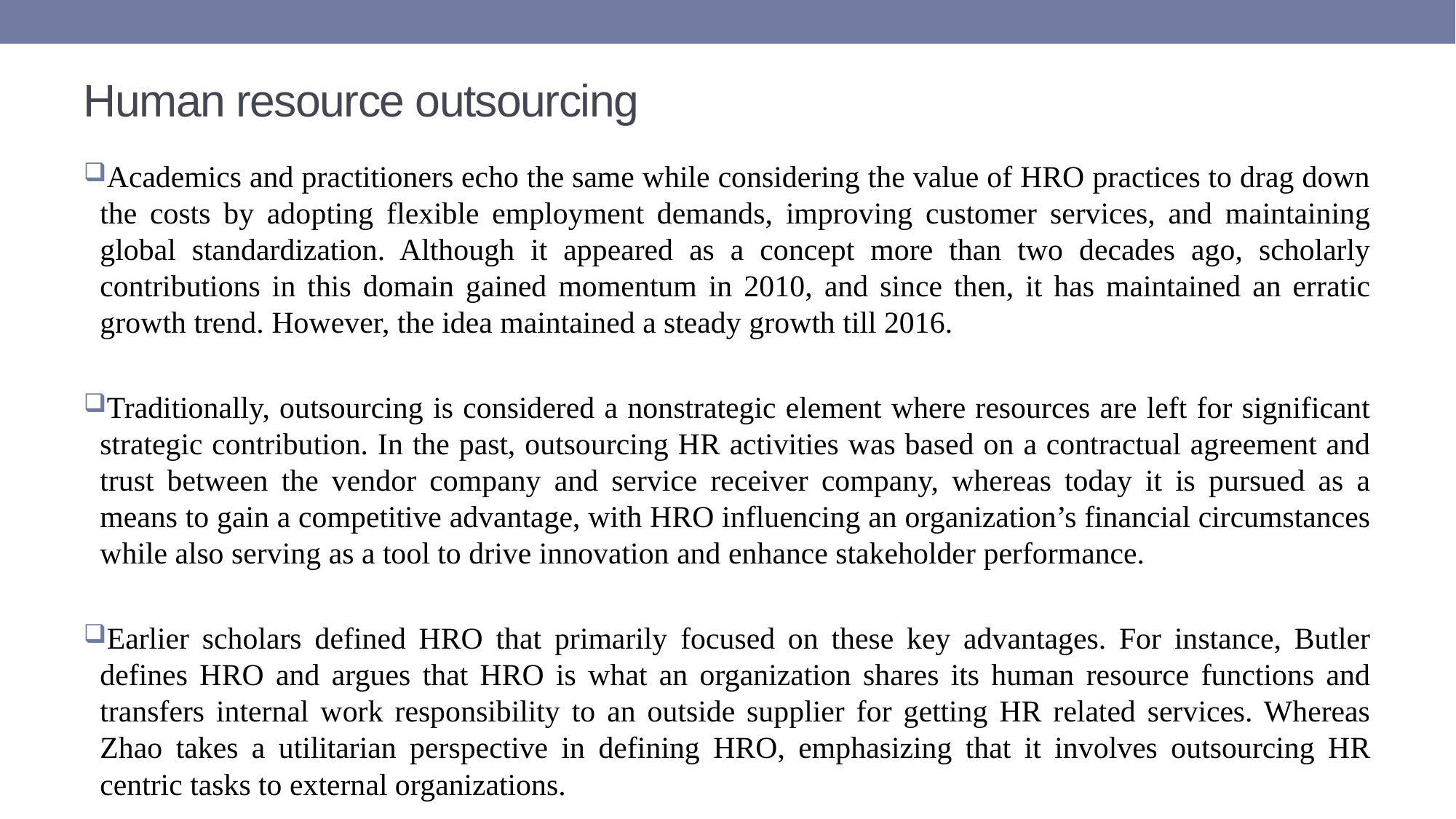

# Human resource outsourcing
Academics and practitioners echo the same while considering the value of HRO practices to drag down the costs by adopting flexible employment demands, improving customer services, and maintaining global standardization. Although it appeared as a concept more than two decades ago, scholarly contributions in this domain gained momentum in 2010, and since then, it has maintained an erratic growth trend. However, the idea maintained a steady growth till 2016.

Traditionally, outsourcing is considered a nonstrategic element where resources are left for significant strategic contribution. In the past, outsourcing HR activities was based on a contractual agreement and trust between the vendor company and service receiver company, whereas today it is pursued as a means to gain a competitive advantage, with HRO influencing an organization’s financial circumstances while also serving as a tool to drive innovation and enhance stakeholder performance.

Earlier scholars defined HRO that primarily focused on these key advantages. For instance, Butler defines HRO and argues that HRO is what an organization shares its human resource functions and transfers internal work responsibility to an outside supplier for getting HR related services. Whereas Zhao takes a utilitarian perspective in defining HRO, emphasizing that it involves outsourcing HR centric tasks to external organizations.